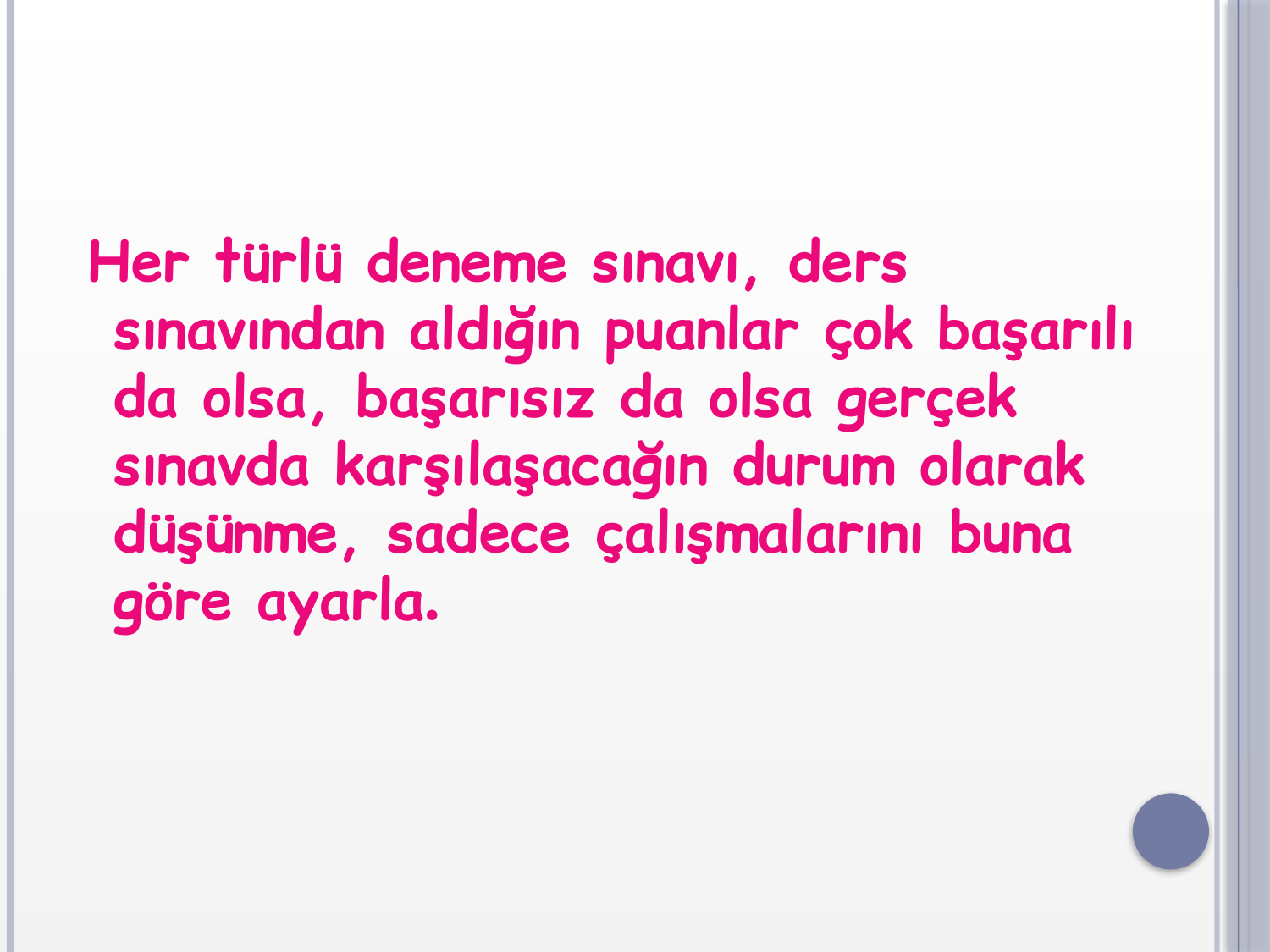

Her türlü deneme sınavı, ders sınavından aldığın puanlar çok başarılı da olsa, başarısız da olsa gerçek sınavda karşılaşacağın durum olarak düşünme, sadece çalışmalarını buna göre ayarla.